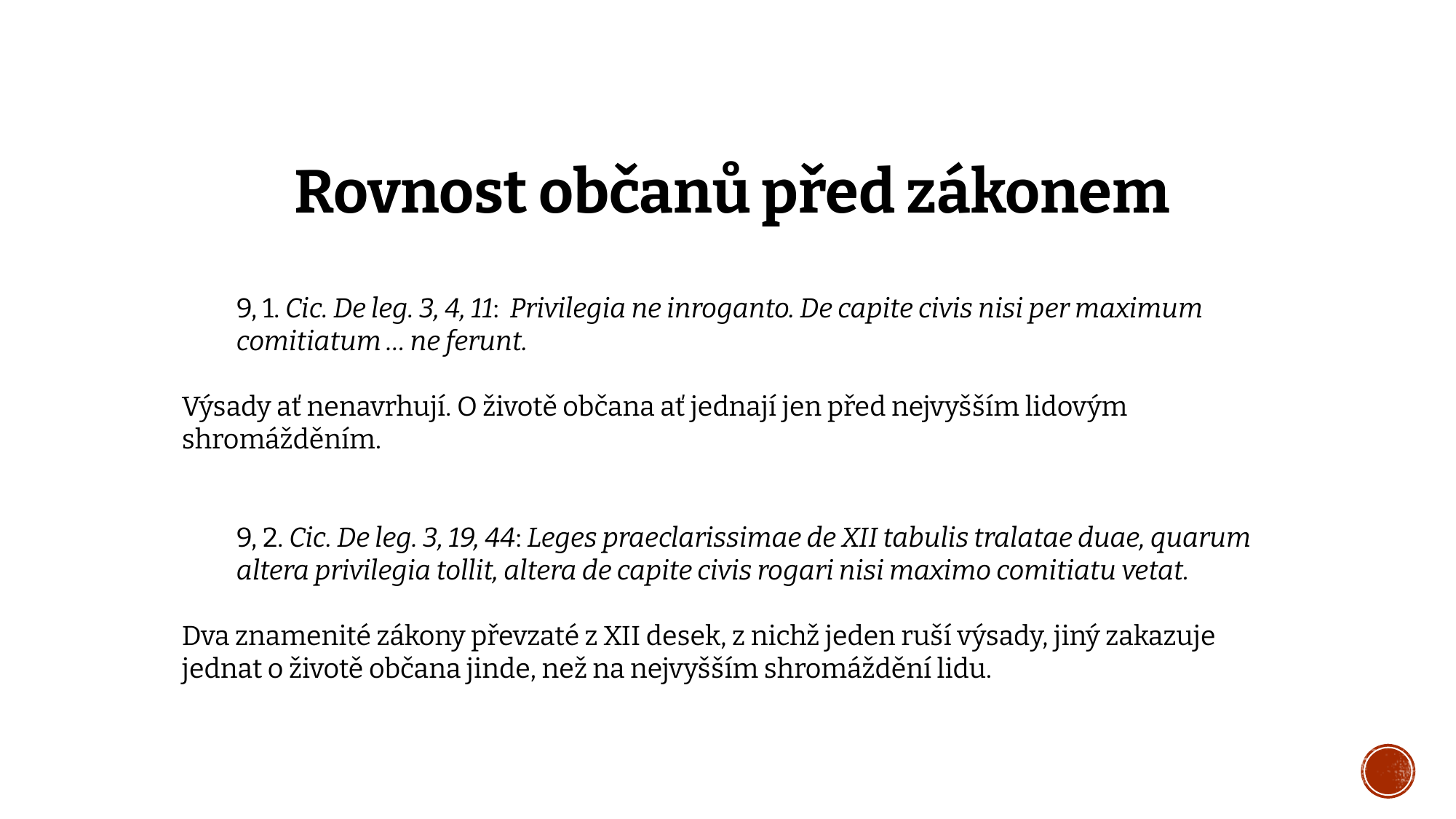

Rovnost občanů před zákonem

9, 1. Cic. De leg. 3, 4, 11:  Privilegia ne inroganto. De capite civis nisi per maximum comitiatum … ne ferunt.

Výsady ať nenavrhují. O životě občana ať jednají jen před nejvyšším lidovým shromážděním.

9, 2. Cic. De leg. 3, 19, 44: Leges praeclarissimae de XII tabulis tralatae duae, quarum altera privilegia tollit, altera de capite civis rogari nisi maximo comitiatu vetat.

Dva znamenité zákony převzaté z XII desek, z nichž jeden ruší výsady, jiný zakazuje jednat o životě občana jinde, než na nejvyšším shromáždění lidu.